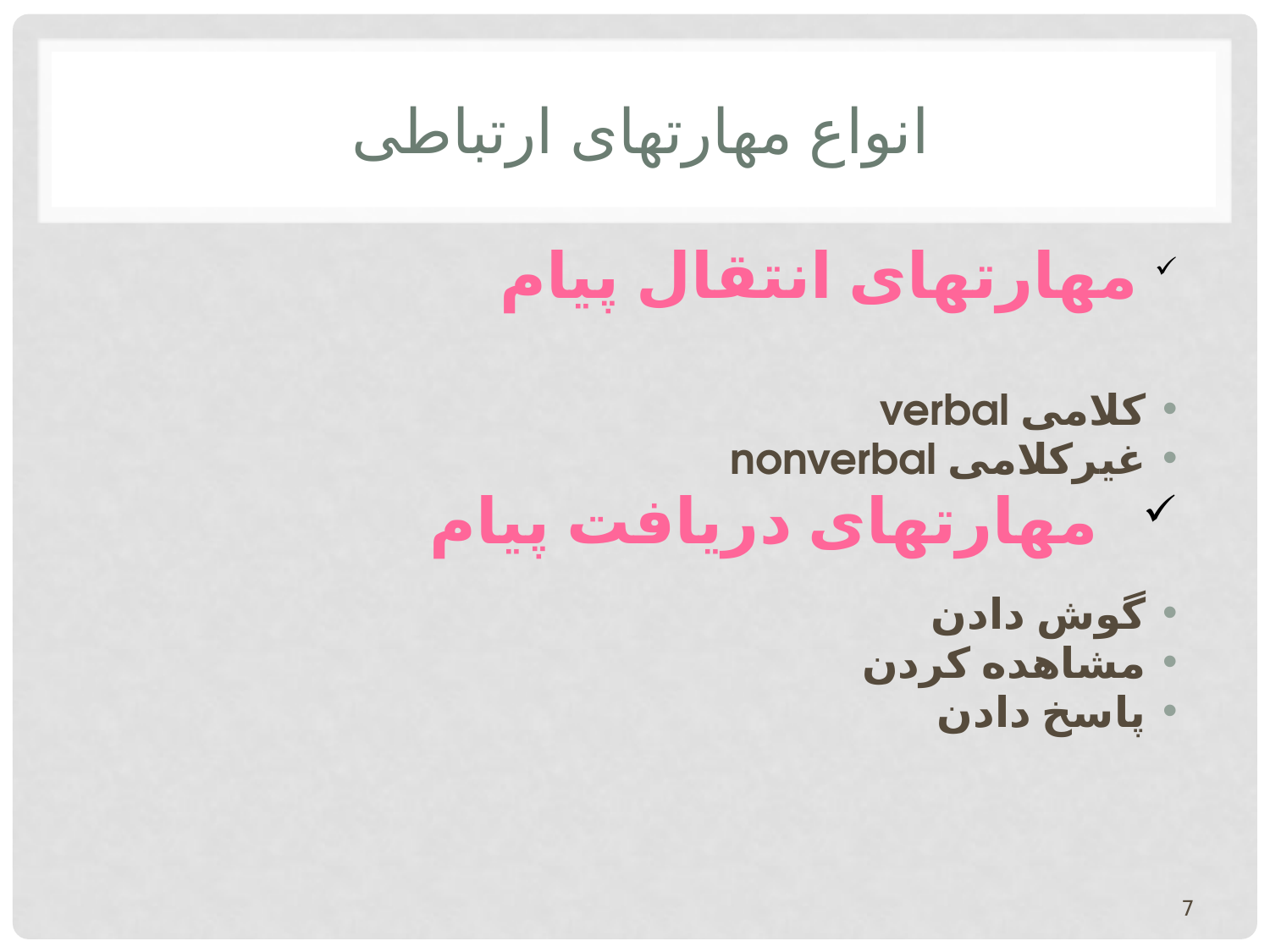

# انواع مهارتهای ارتباطی
 مهارتهای انتقال پیام

کلامی verbal
غیرکلامی nonverbal
    مهارتهای دریافت پیام

گوش دادن
مشاهده کردن
پاسخ دادن

7